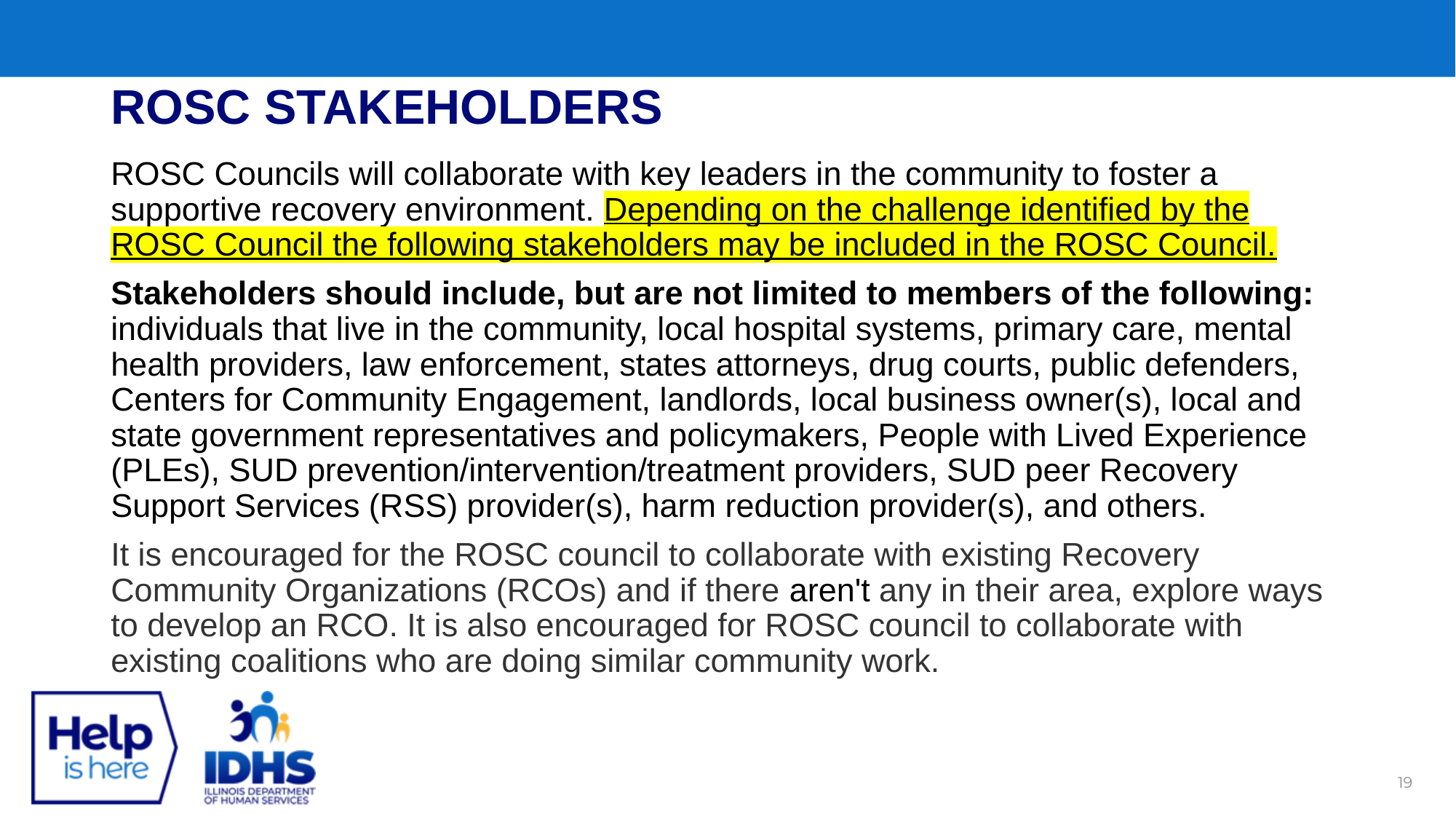

ROSC STAKEHOLDERS

ROSC Councils will collaborate with key leaders in the community to foster a supportive recovery environment. Depending on the challenge identified by the ROSC Council the following stakeholders may be included in the ROSC Council.
Stakeholders should include, but are not limited to members of the following: individuals that live in the community, local hospital systems, primary care, mental health providers, law enforcement, states attorneys, drug courts, public defenders, Centers for Community Engagement, landlords, local business owner(s), local and state government representatives and policymakers, People with Lived Experience (PLEs), SUD prevention/intervention/treatment providers, SUD peer Recovery Support Services (RSS) provider(s), harm reduction provider(s), and others.
It is encouraged for the ROSC council to collaborate with existing Recovery Community Organizations (RCOs) and if there aren't any in their area, explore ways to develop an RCO. It is also encouraged for ROSC council to collaborate with existing coalitions who are doing similar community work.

19